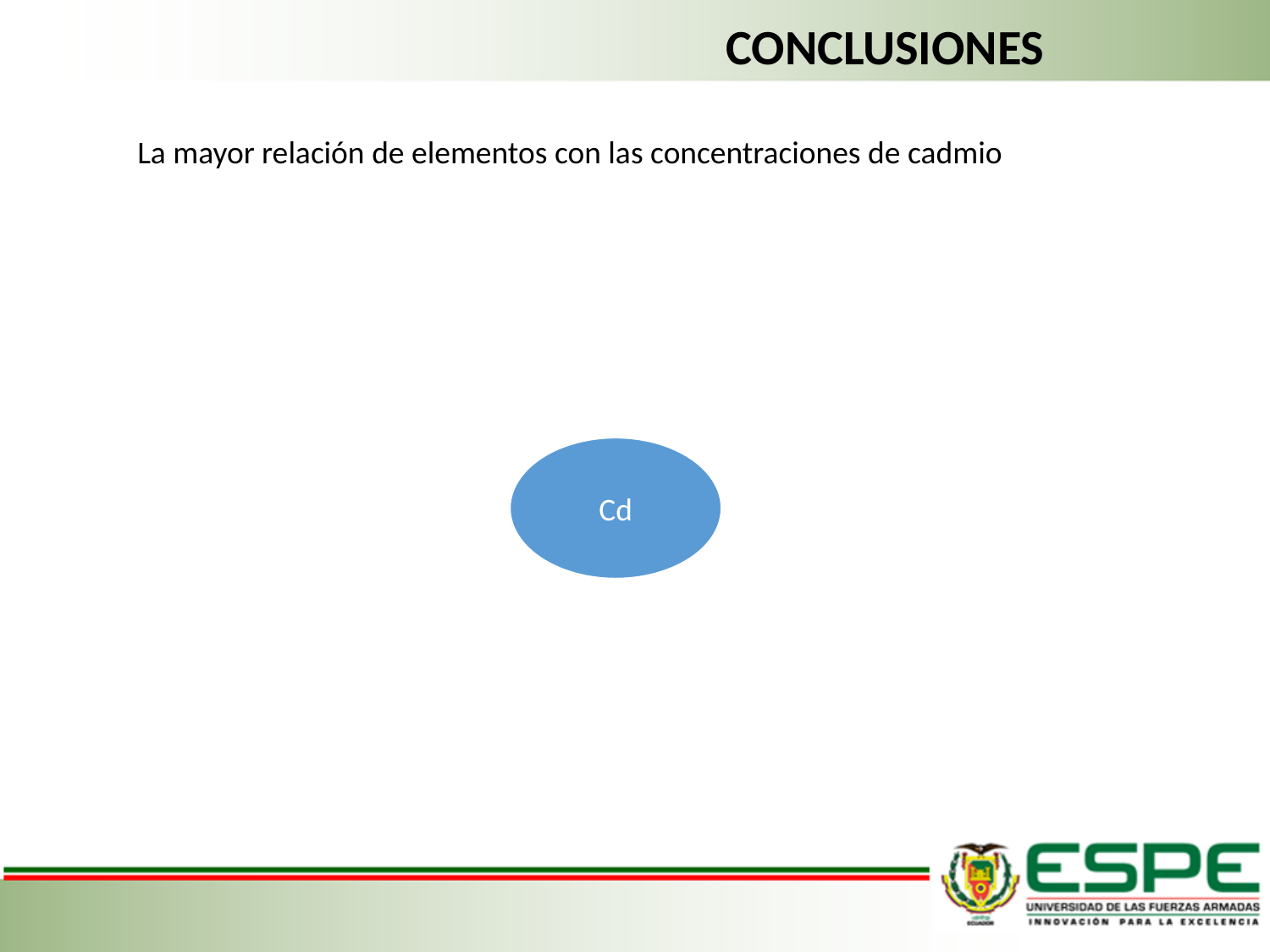

CONCLUSIONES
La mayor relación de elementos con las concentraciones de cadmio
Cd